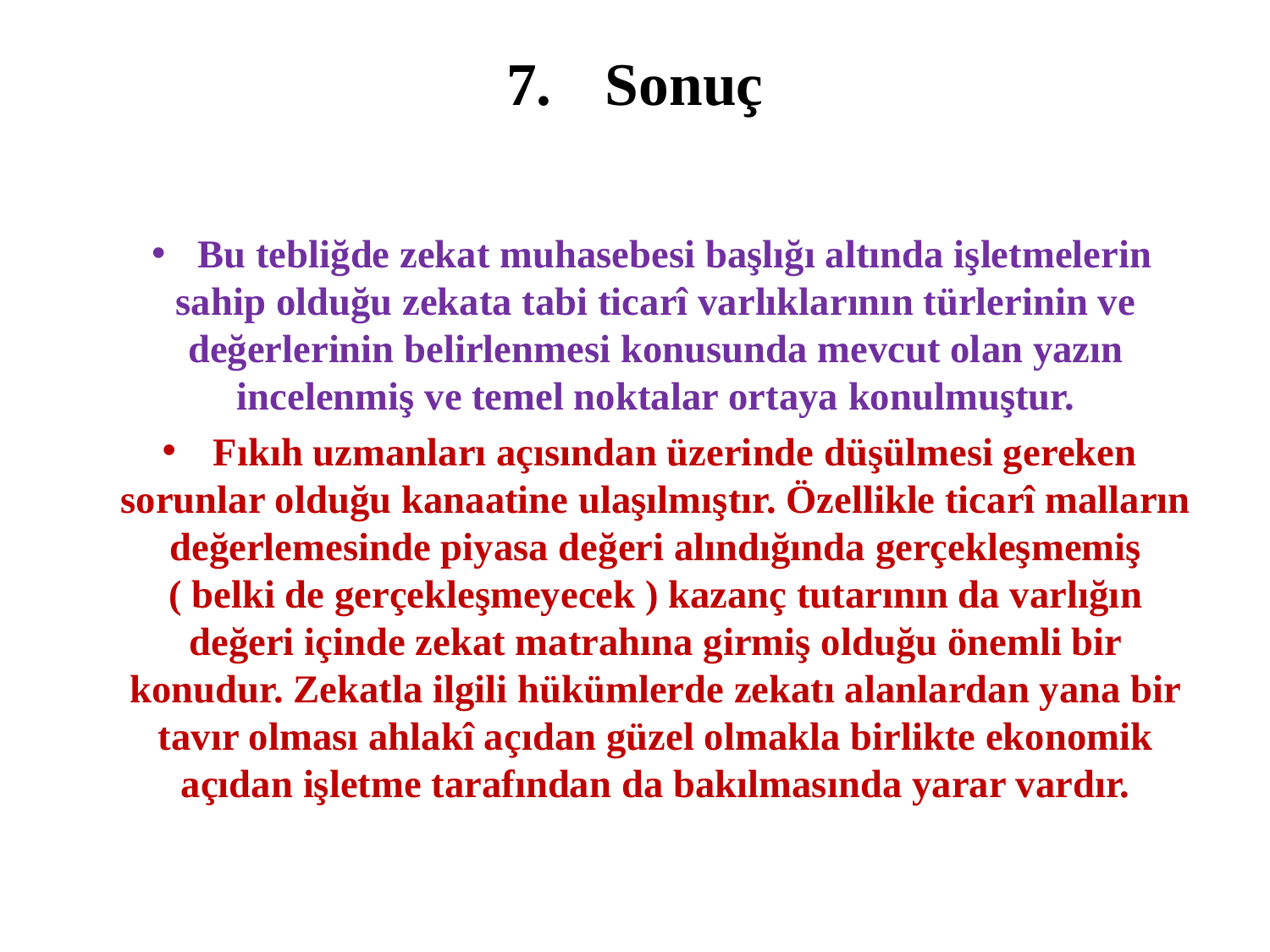

# 7.	Sonuç
Bu tebliğde zekat muhasebesi başlığı altında işletmelerin sahip olduğu zekata tabi ticarî varlıklarının türlerinin ve değerlerinin belirlenmesi konusunda mevcut olan yazın incelenmiş ve temel noktalar ortaya konulmuştur.
Fıkıh uzmanları açısından üzerinde düşülmesi gereken sorunlar olduğu kanaatine ulaşılmıştır. Özellikle ticarî malların değerlemesinde piyasa değeri alındığında gerçekleşmemiş ( belki de gerçekleşmeyecek ) kazanç tutarının da varlığın değeri içinde zekat matrahına girmiş olduğu önemli bir konudur. Zekatla ilgili hükümlerde zekatı alanlardan yana bir tavır olması ahlakî açıdan güzel olmakla birlikte ekonomik açıdan işletme tarafından da bakılmasında yarar vardır.